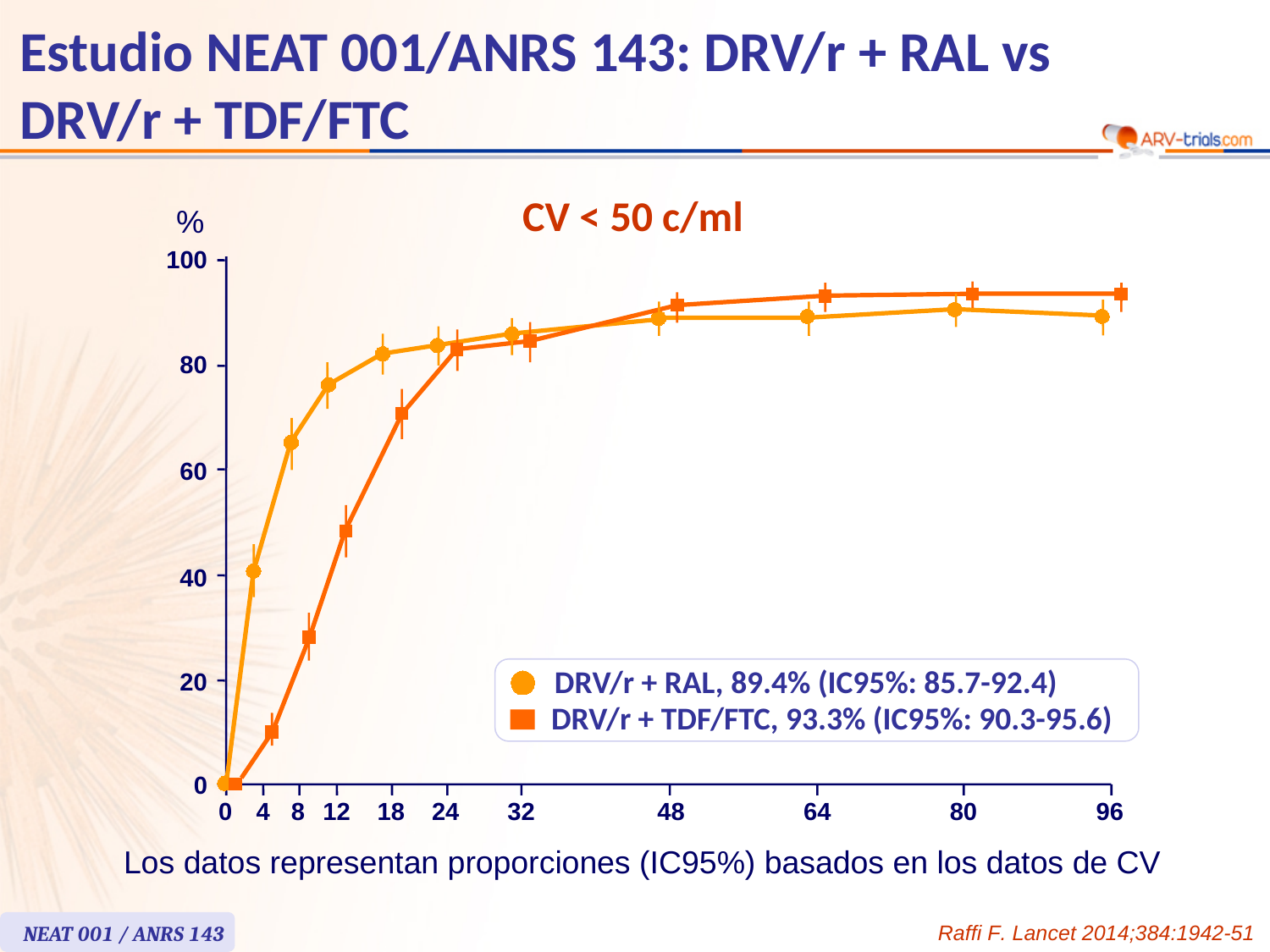

# Estudio NEAT 001/ANRS 143: DRV/r + RAL vs DRV/r + TDF/FTC
CV < 50 c/ml
%
100

80

60

40

DRV/r + RAL, 89.4% (IC95%: 85.7-92.4)

20

DRV/r + TDF/FTC, 93.3% (IC95%: 90.3-95.6)

0

0
4
8
12
18
24
32
48
64
80
96
Los datos representan proporciones (IC95%) basados en los datos de CV

NEAT 001 / ANRS 143
Raffi F. Lancet 2014;384:1942-51